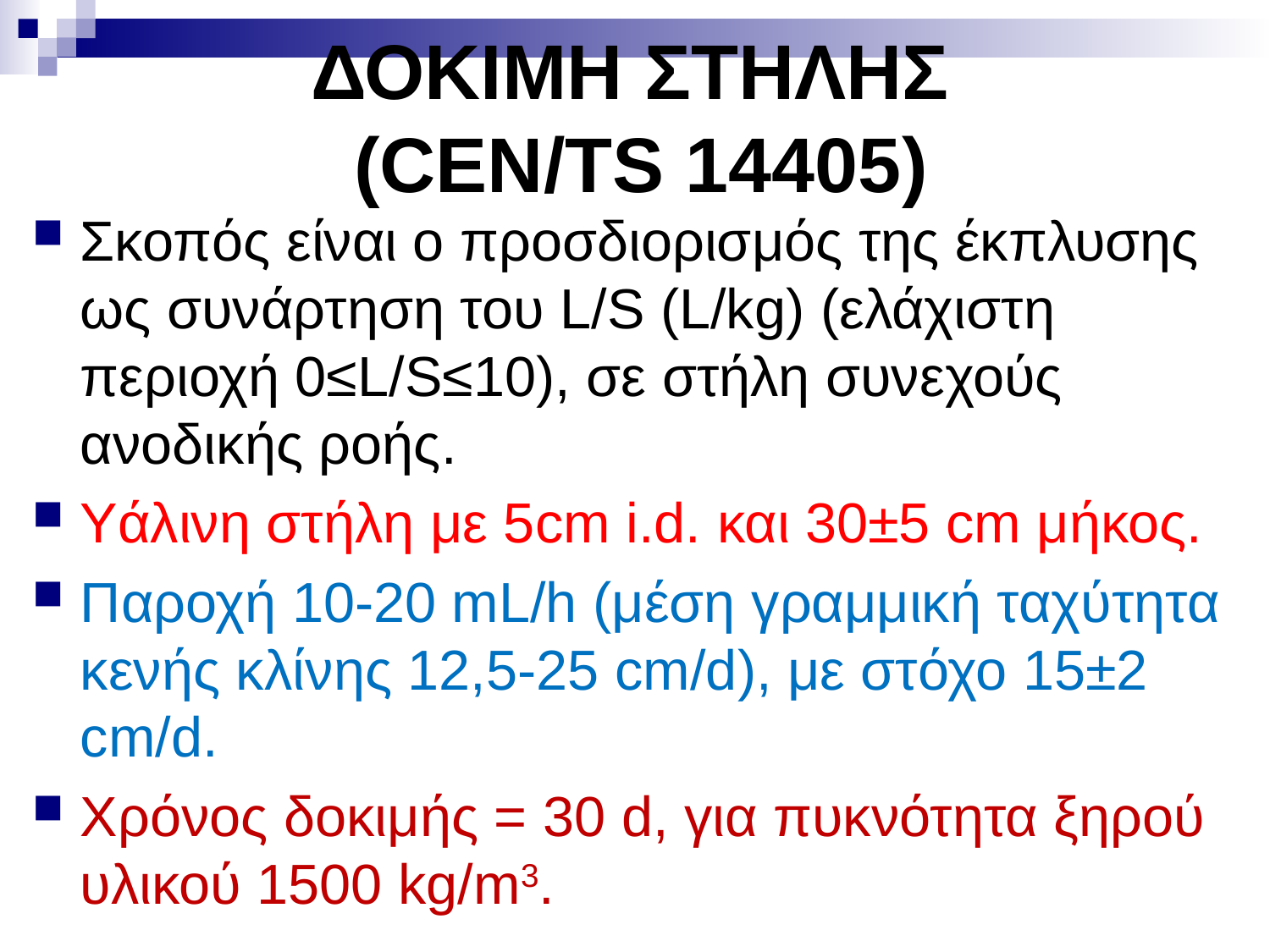

# ΔΟΚΙΜΗ ΣΤΗΛΗΣ (CEN/TS 14405)
Σκοπός είναι ο προσδιορισμός της έκπλυσης ως συνάρτηση του L/S (L/kg) (ελάχιστη περιοχή 0≤L/S≤10), σε στήλη συνεχούς ανοδικής ροής.
Υάλινη στήλη με 5cm i.d. και 30±5 cm μήκος.
Παροχή 10-20 mL/h (μέση γραμμική ταχύτητα κενής κλίνης 12,5-25 cm/d), με στόχο 15±2 cm/d.
Χρόνος δοκιμής = 30 d, για πυκνότητα ξηρού υλικού 1500 kg/m3.